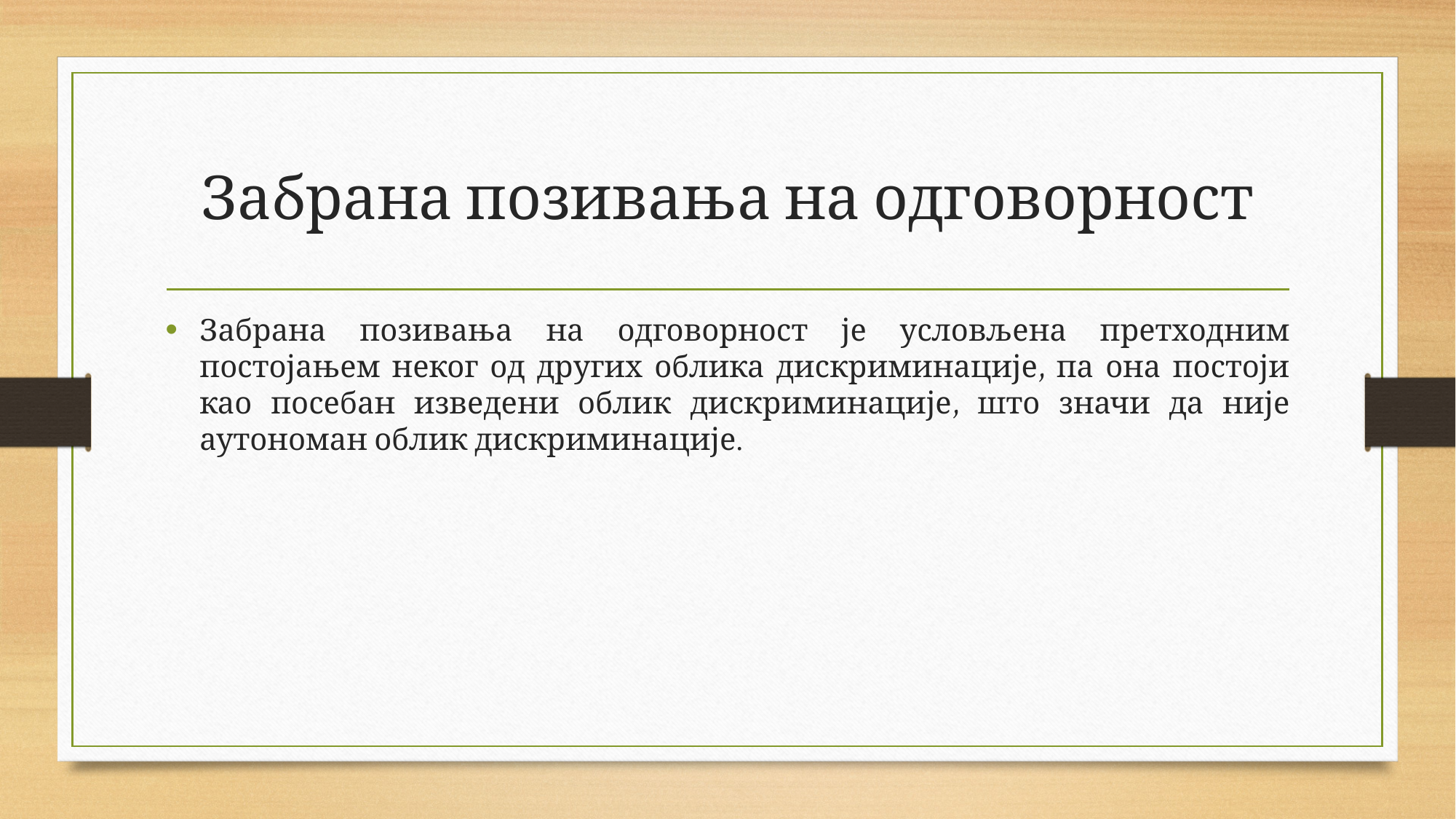

# Забрана позивања на одговорност
Забрана позивања на одговорност је условљена претходним постојањем неког од других облика дискриминације, па она постоји као посебан изведени облик дискриминације, што значи да није аутономан облик дискриминације.